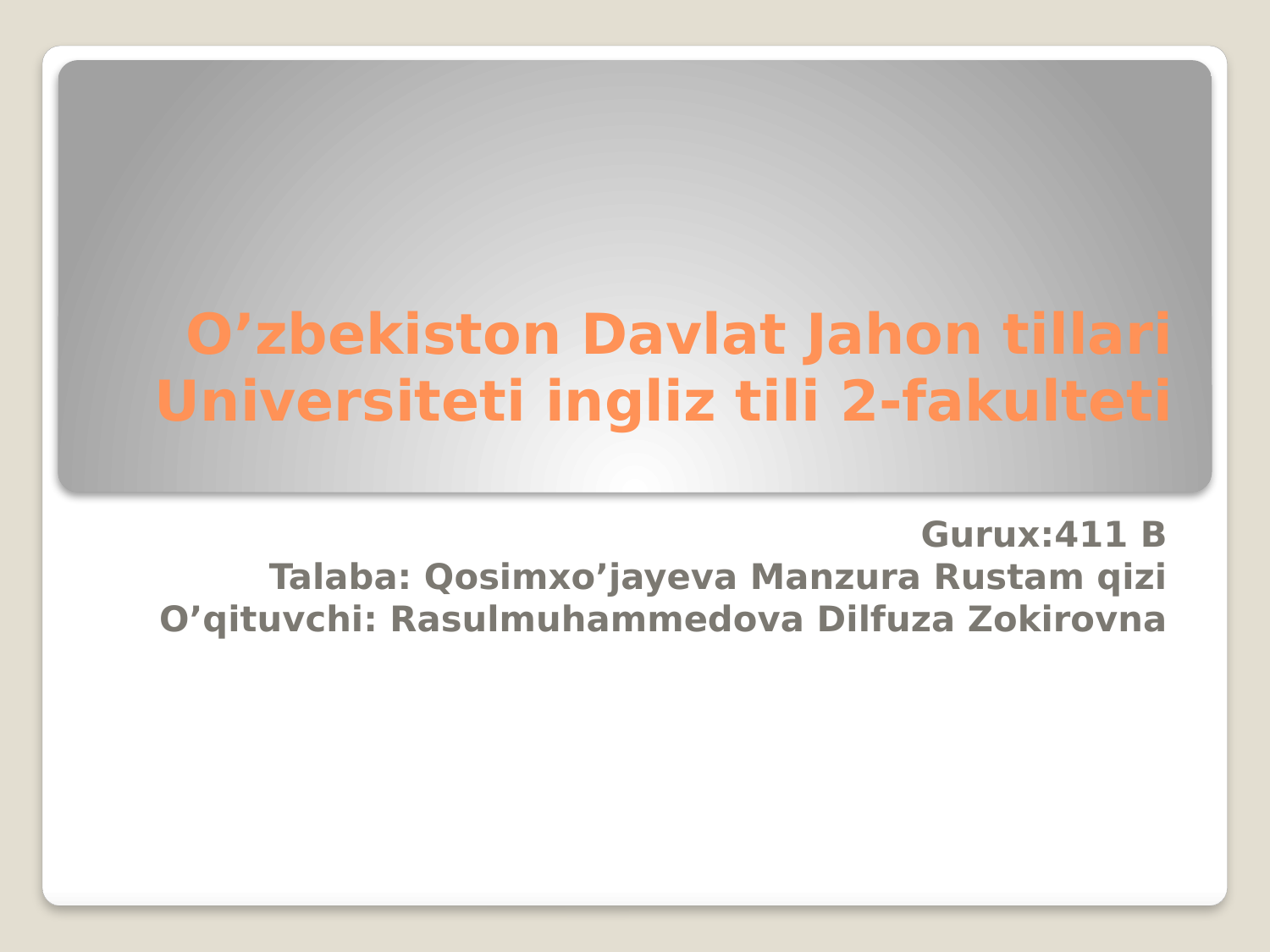

# O’zbekiston Davlat Jahon tillari Universiteti ingliz tili 2-fakulteti
Gurux:411 B
Talaba: Qosimxo’jayeva Manzura Rustam qizi
O’qituvchi: Rasulmuhammedova Dilfuza Zokirovna